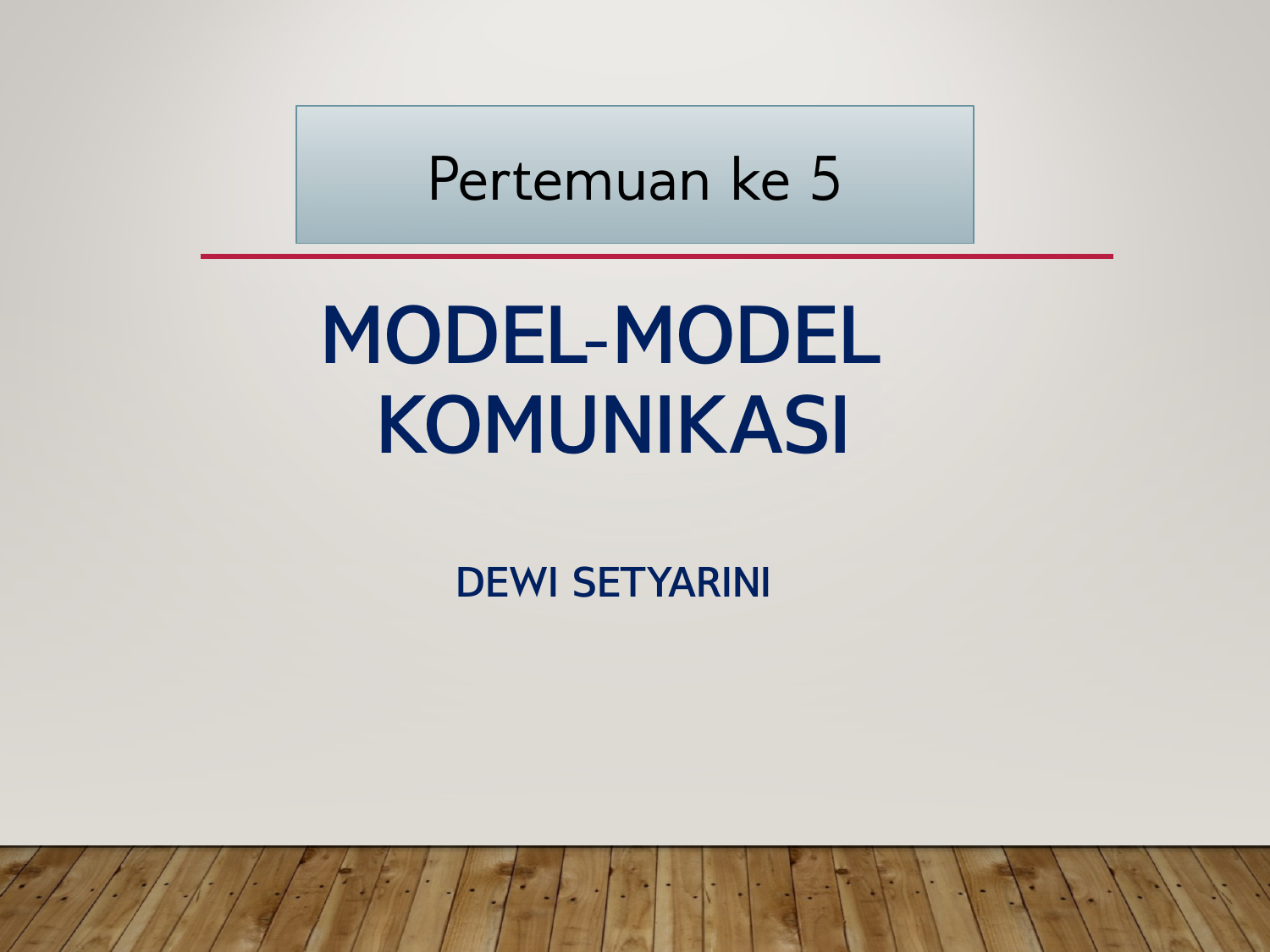

Pertemuan ke 5
# MODEL-MODEL KOMUNIKASI dewi Setyarini